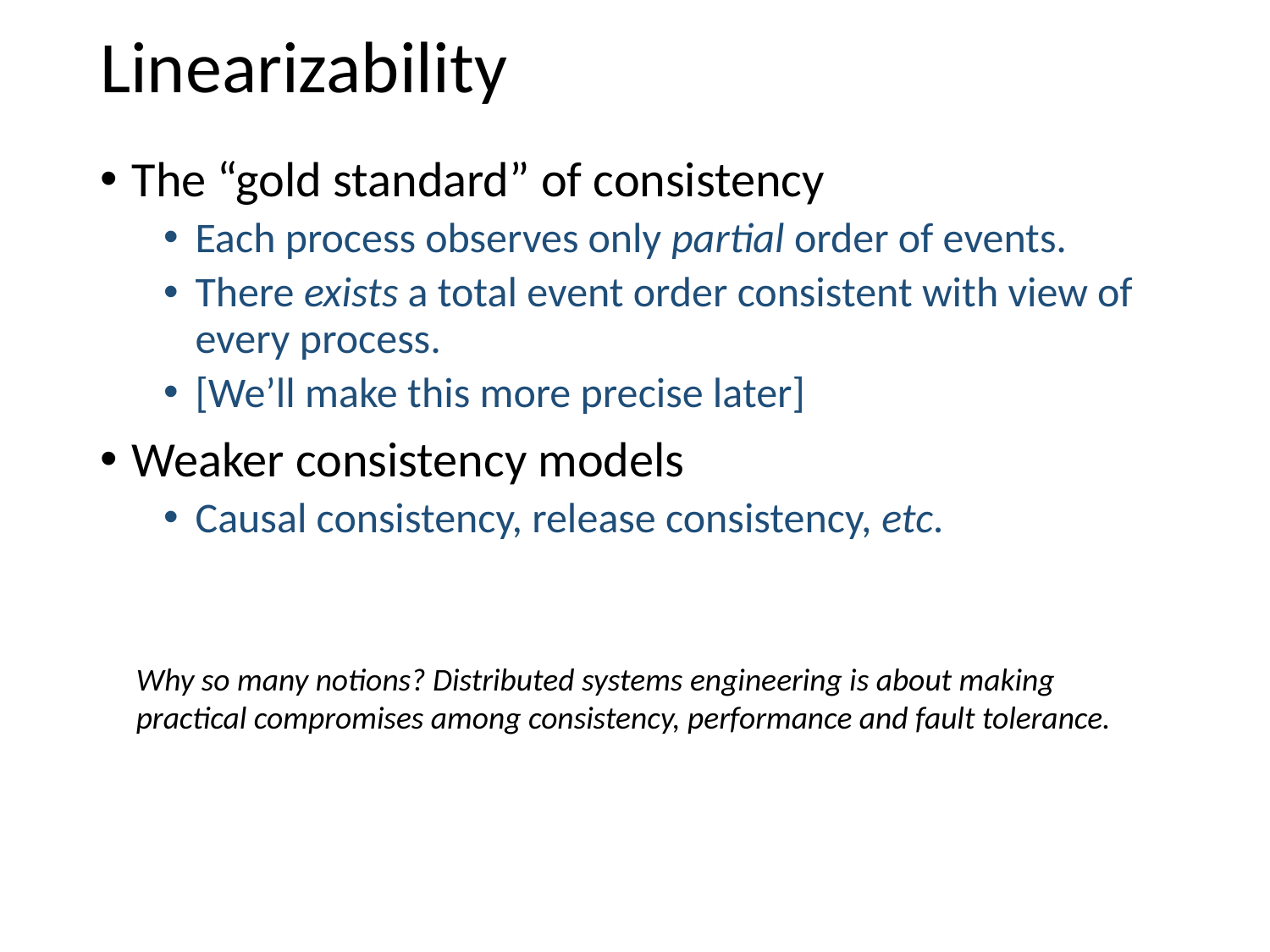

# Linearizability
The “gold standard” of consistency
Each process observes only partial order of events.
There exists a total event order consistent with view of every process.
[We’ll make this more precise later]
Weaker consistency models
Causal consistency, release consistency, etc.
Why so many notions? Distributed systems engineering is about making practical compromises among consistency, performance and fault tolerance.